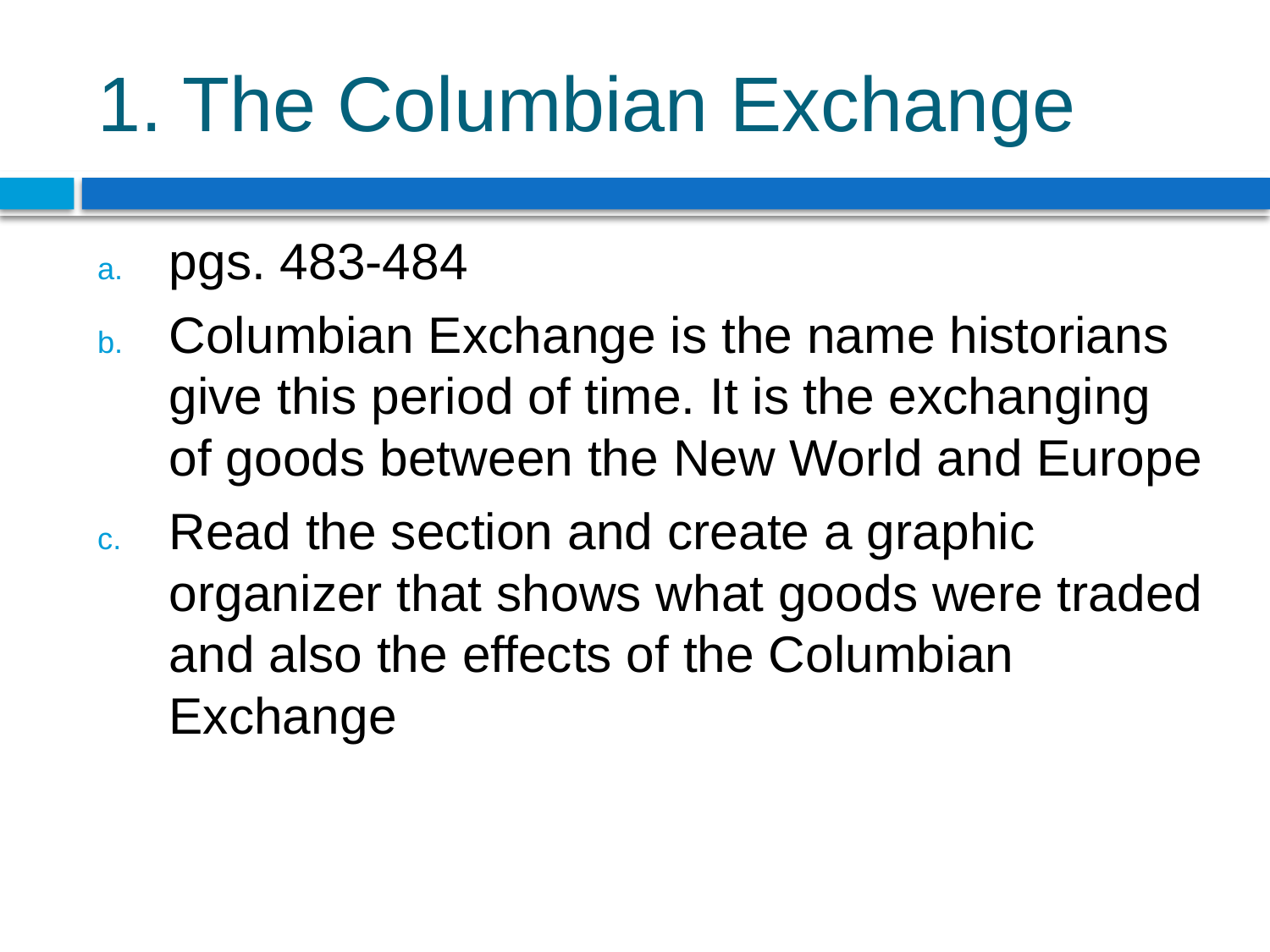

# 1. The Columbian Exchange
pgs. 483-484
Columbian Exchange is the name historians give this period of time. It is the exchanging of goods between the New World and Europe
Read the section and create a graphic organizer that shows what goods were traded and also the effects of the Columbian Exchange